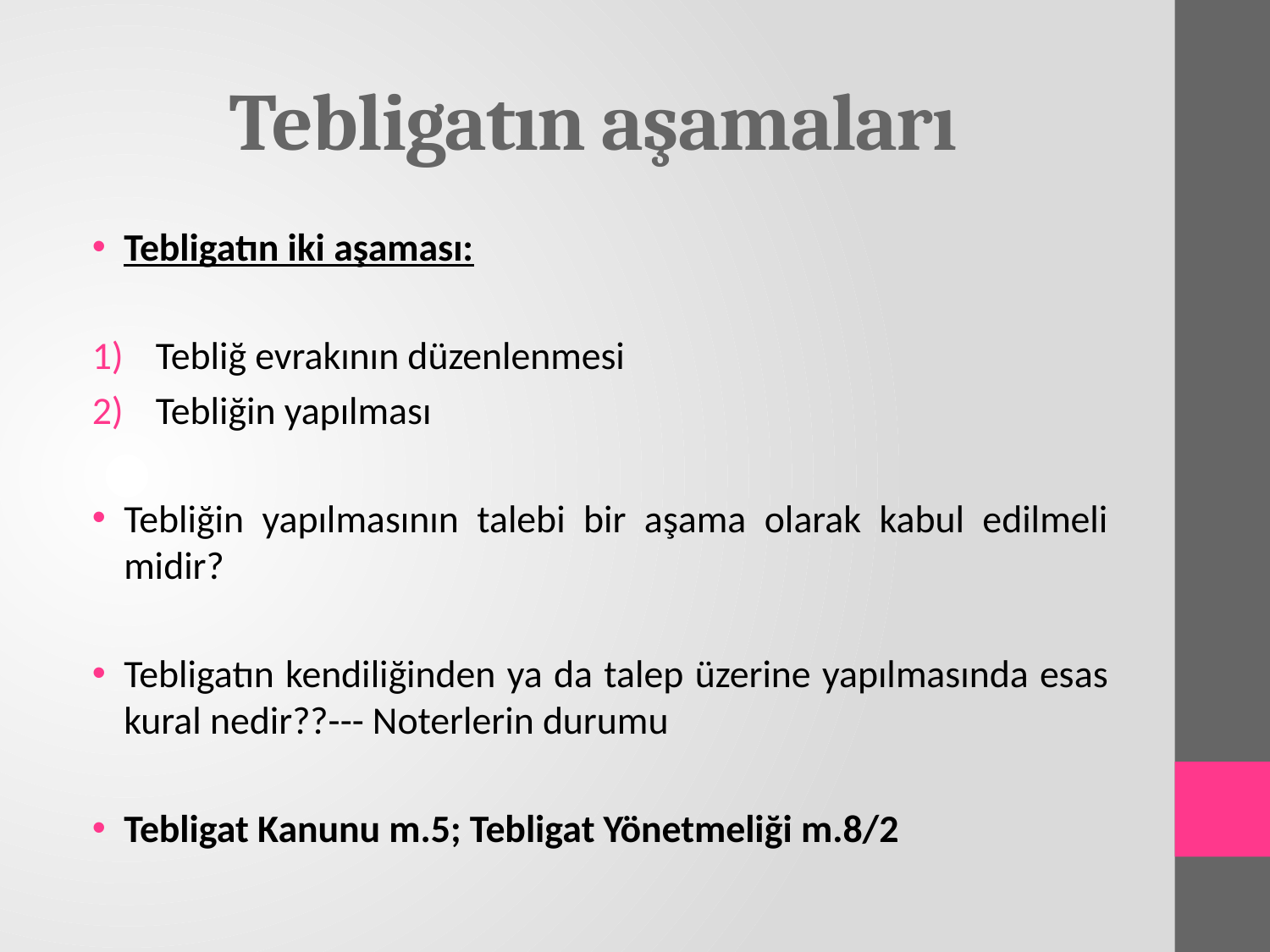

# Tebligatın aşamaları
Tebligatın iki aşaması:

Tebliğ evrakının düzenlenmesi
Tebliğin yapılması

Tebliğin yapılmasının talebi bir aşama olarak kabul edilmeli midir?

Tebligatın kendiliğinden ya da talep üzerine yapılmasında esas kural nedir??--- Noterlerin durumu

Tebligat Kanunu m.5; Tebligat Yönetmeliği m.8/2